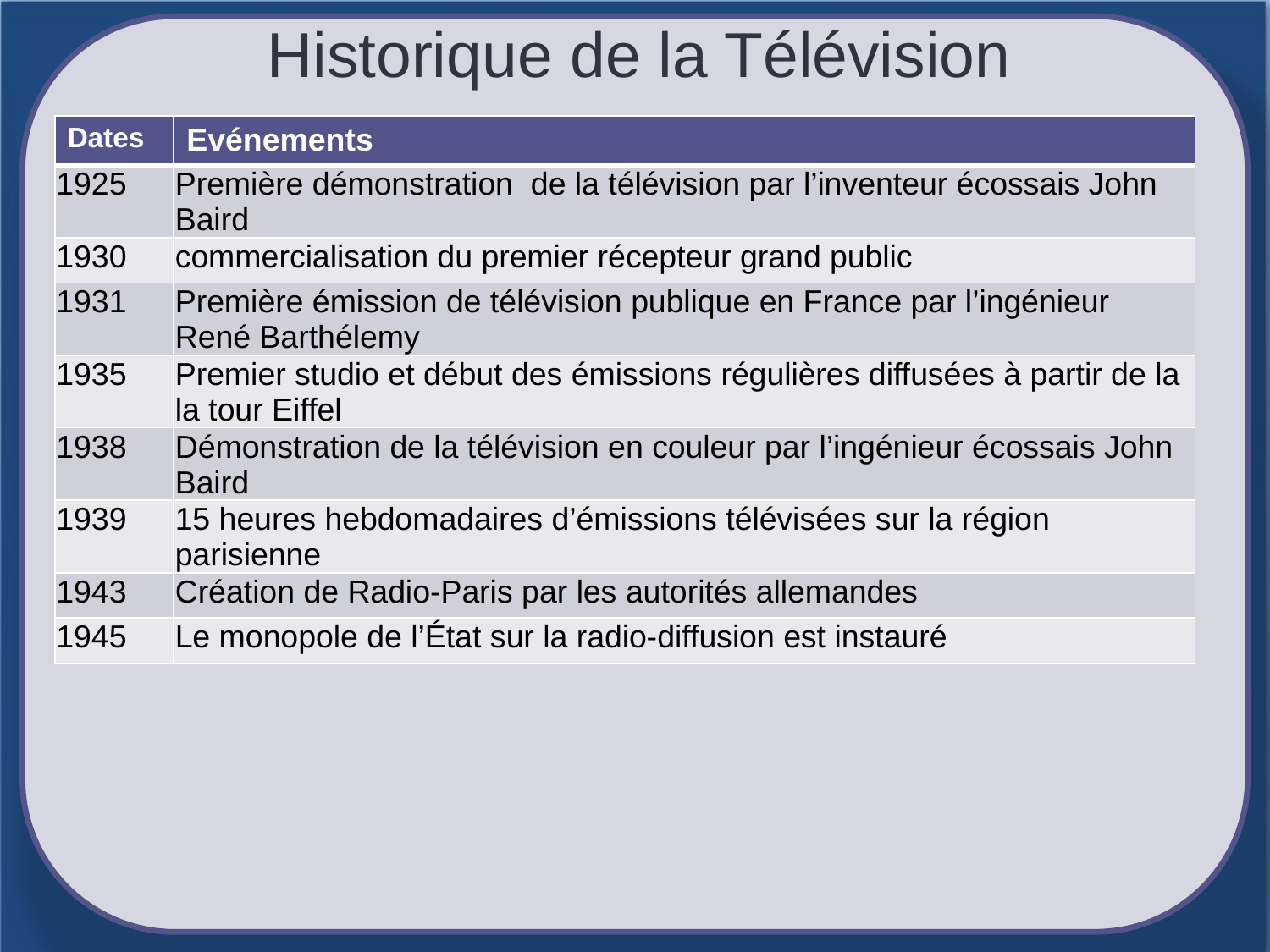

# Historique de la Télévision
| Dates | Evénements |
| --- | --- |
| 1925 | Première démonstration de la télévision par l’inventeur écossais John Baird |
| 1930 | commercialisation du premier récepteur grand public |
| 1931 | Première émission de télévision publique en France par l’ingénieur René Barthélemy |
| 1935 | Premier studio et début des émissions régulières diffusées à partir de la la tour Eiffel |
| 1938 | Démonstration de la télévision en couleur par l’ingénieur écossais John Baird |
| 1939 | 15 heures hebdomadaires d’émissions télévisées sur la région parisienne |
| 1943 | Création de Radio-Paris par les autorités allemandes |
| 1945 | Le monopole de l’État sur la radio-diffusion est instauré |